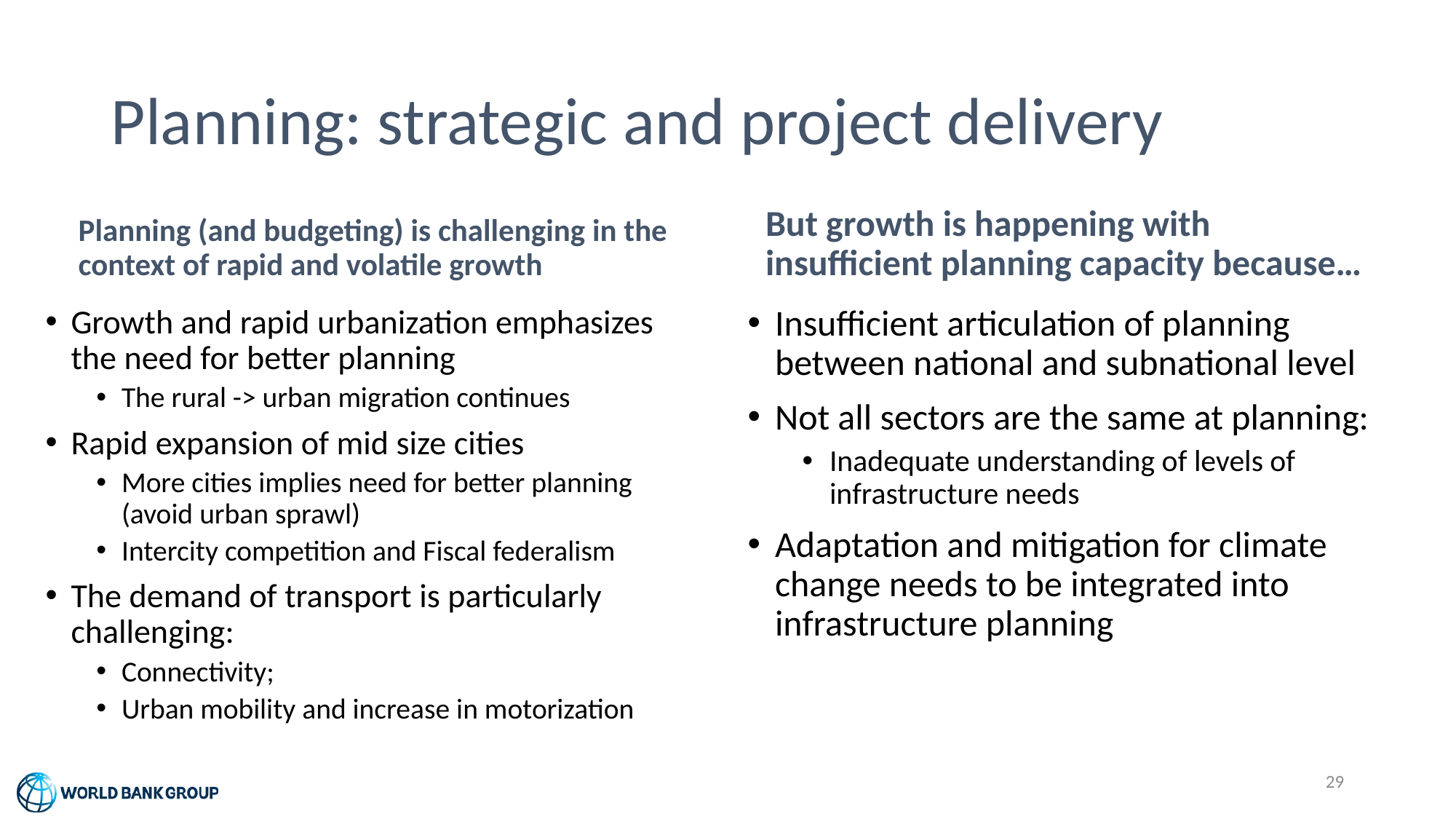

# Planning: strategic and project delivery
Planning (and budgeting) is challenging in the context of rapid and volatile growth
But growth is happening with insufficient planning capacity because…
Growth and rapid urbanization emphasizes the need for better planning
The rural -> urban migration continues
Rapid expansion of mid size cities
More cities implies need for better planning (avoid urban sprawl)
Intercity competition and Fiscal federalism
The demand of transport is particularly challenging:
Connectivity;
Urban mobility and increase in motorization

Insufficient articulation of planning between national and subnational level
Not all sectors are the same at planning:
Inadequate understanding of levels of infrastructure needs
Adaptation and mitigation for climate change needs to be integrated into infrastructure planning

29